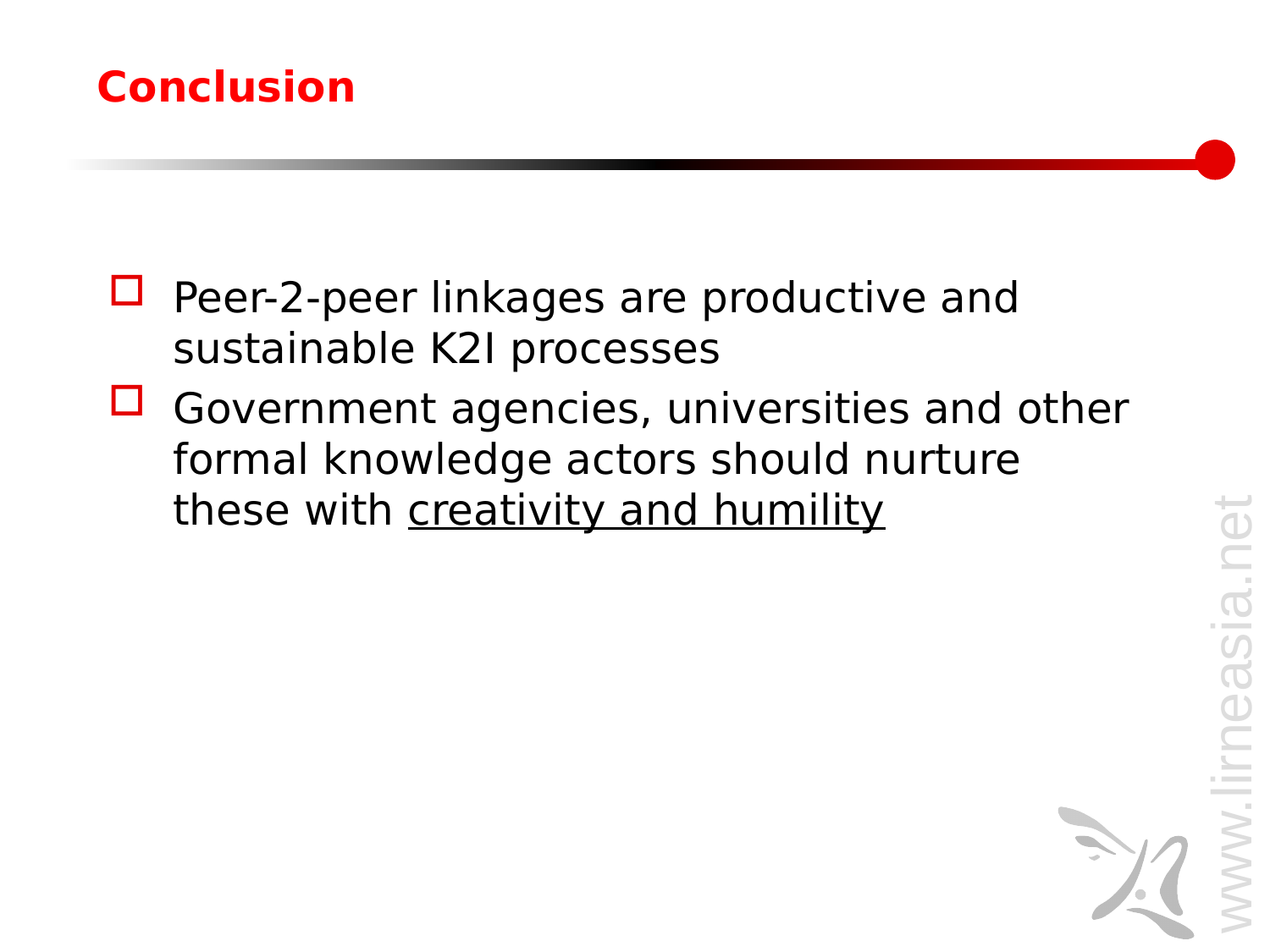

Conclusion

Peer-2-peer linkages are productive and sustainable K2I processes
Government agencies, universities and other formal knowledge actors should nurture these with creativity and humility